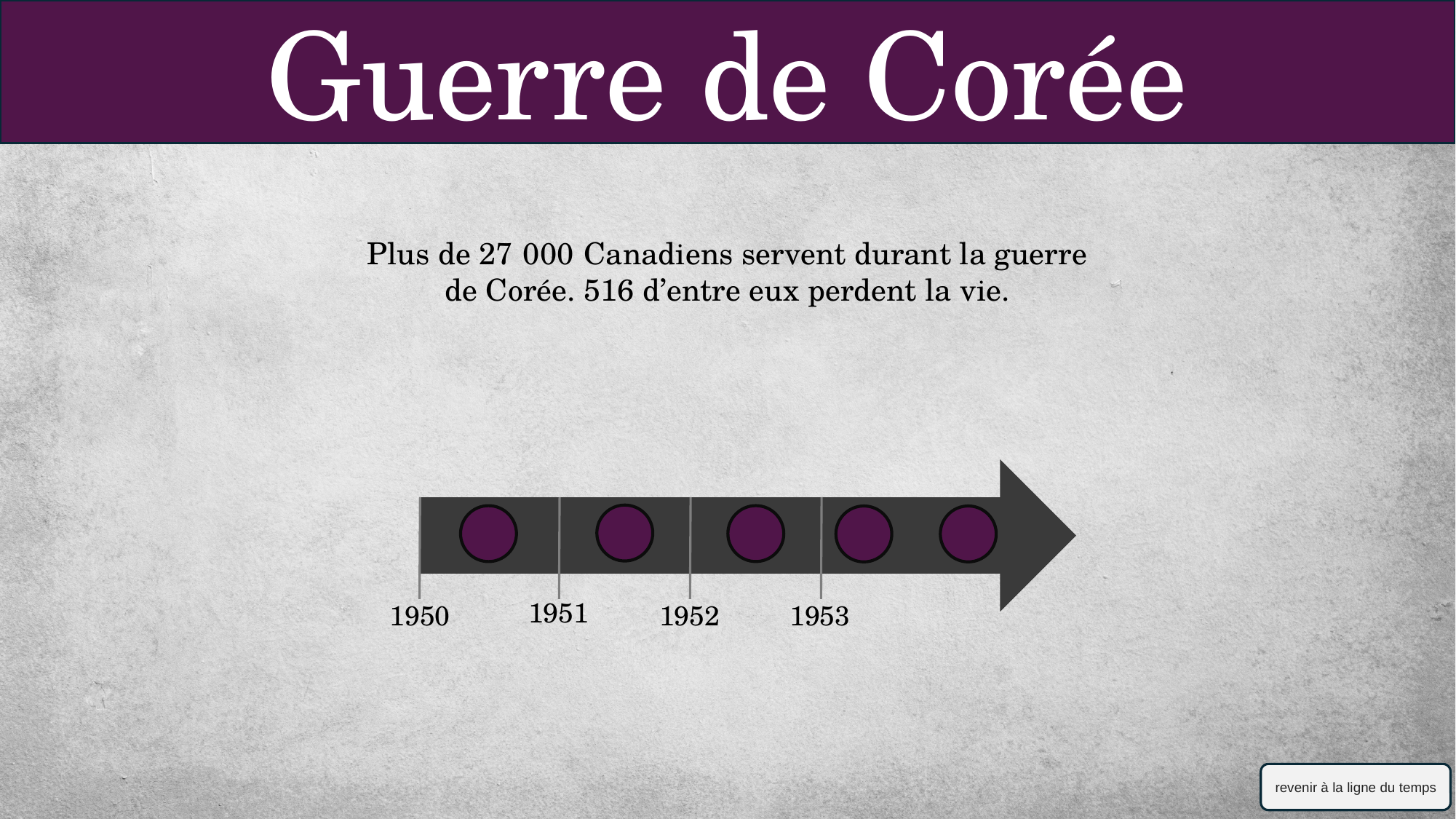

Guerre de Corée
Plus de 27 000 Canadiens servent durant la guerre de Corée. 516 d’entre eux perdent la vie.

1951
1950
1952
1953

revenir à la ligne du temps